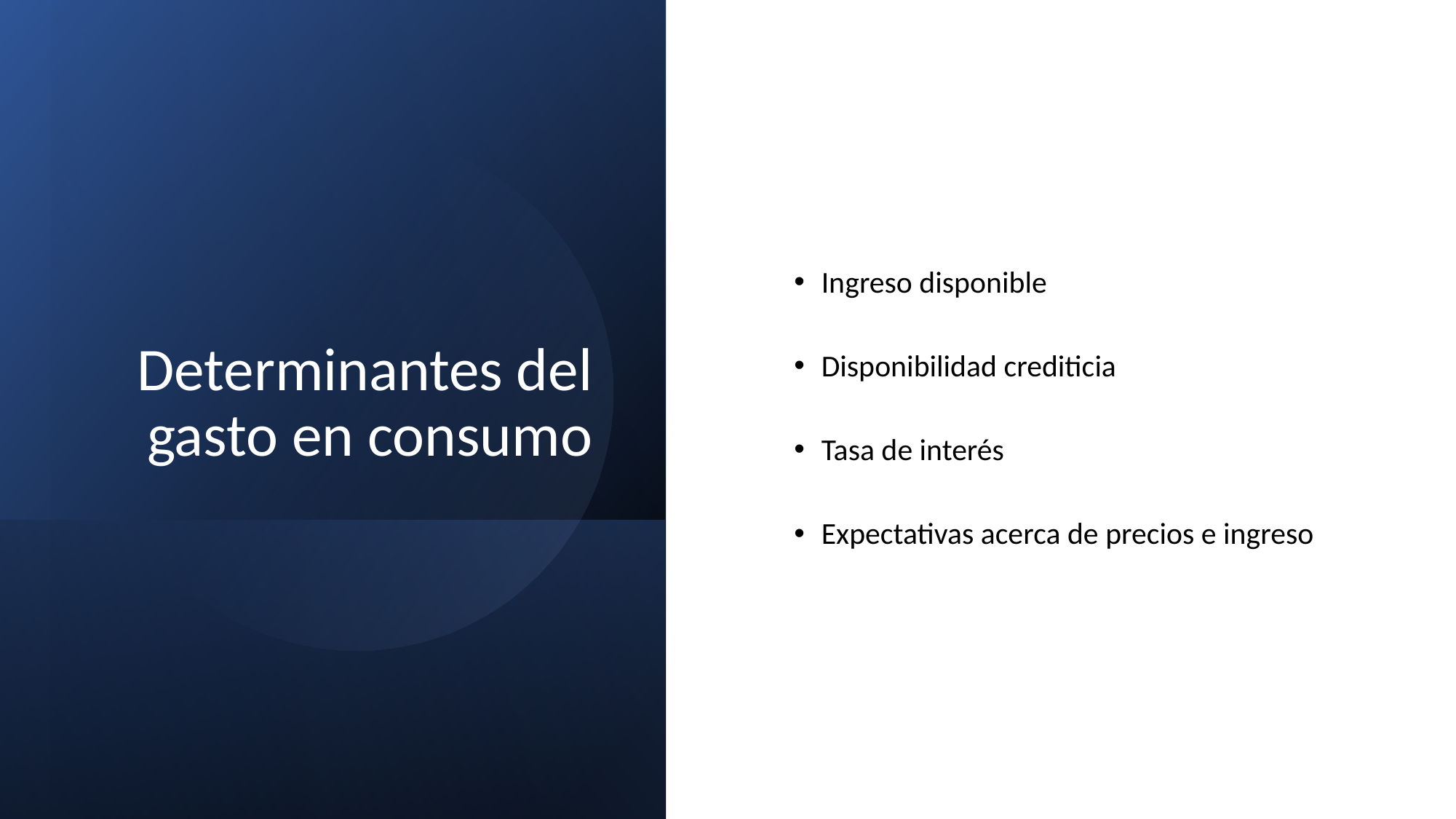

# Determinantes del gasto en consumo

Ingreso disponible

Disponibilidad crediticia

Tasa de interés

Expectativas acerca de precios e ingreso